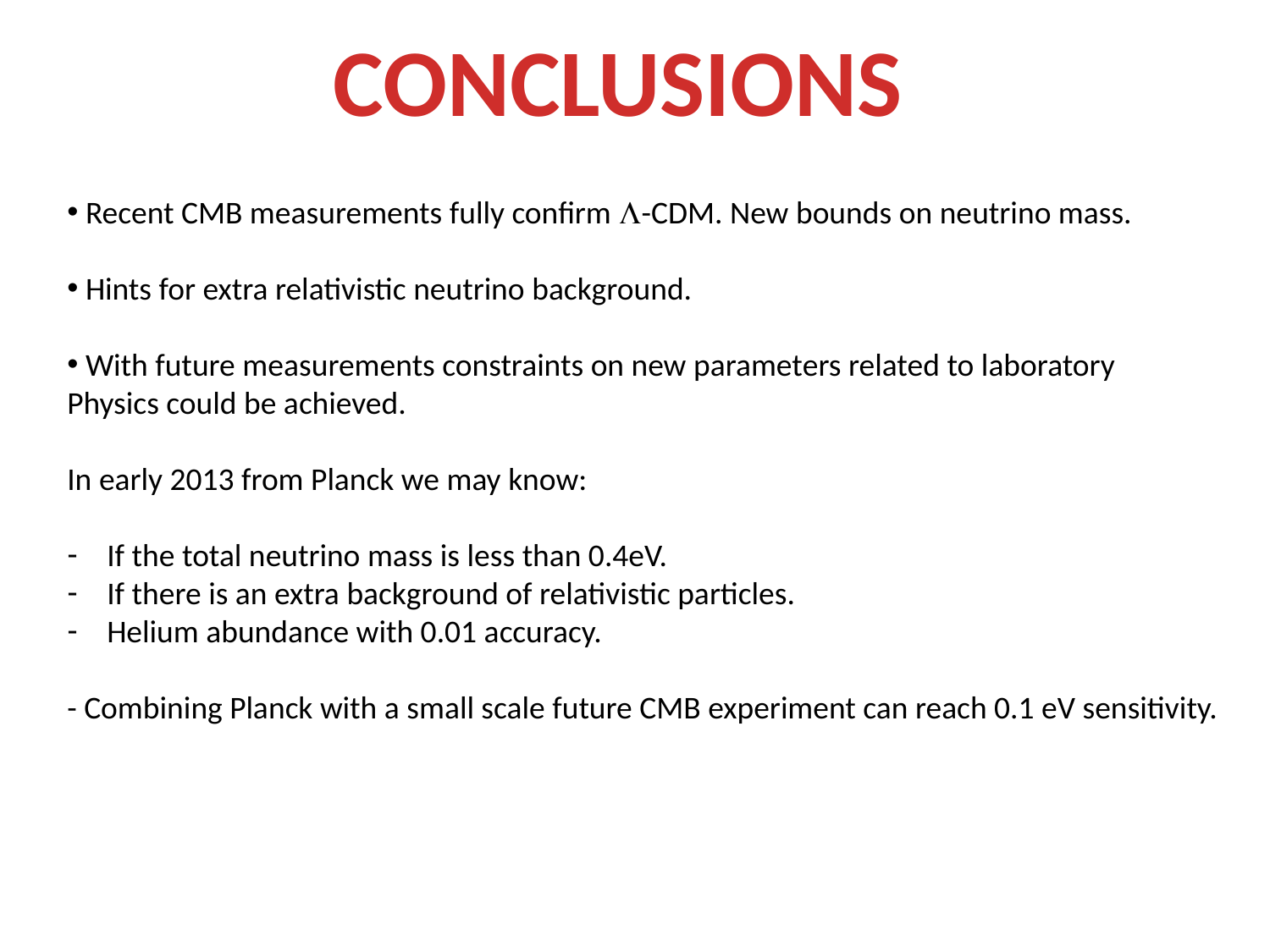

CONCLUSIONS
 Recent CMB measurements fully confirm Λ-CDM. New bounds on neutrino mass.

 Hints for extra relativistic neutrino background.

 With future measurements constraints on new parameters related to laboratory
Physics could be achieved.

In early 2013 from Planck we may know:

If the total neutrino mass is less than 0.4eV.
If there is an extra background of relativistic particles.
Helium abundance with 0.01 accuracy.

- Combining Planck with a small scale future CMB experiment can reach 0.1 eV sensitivity.